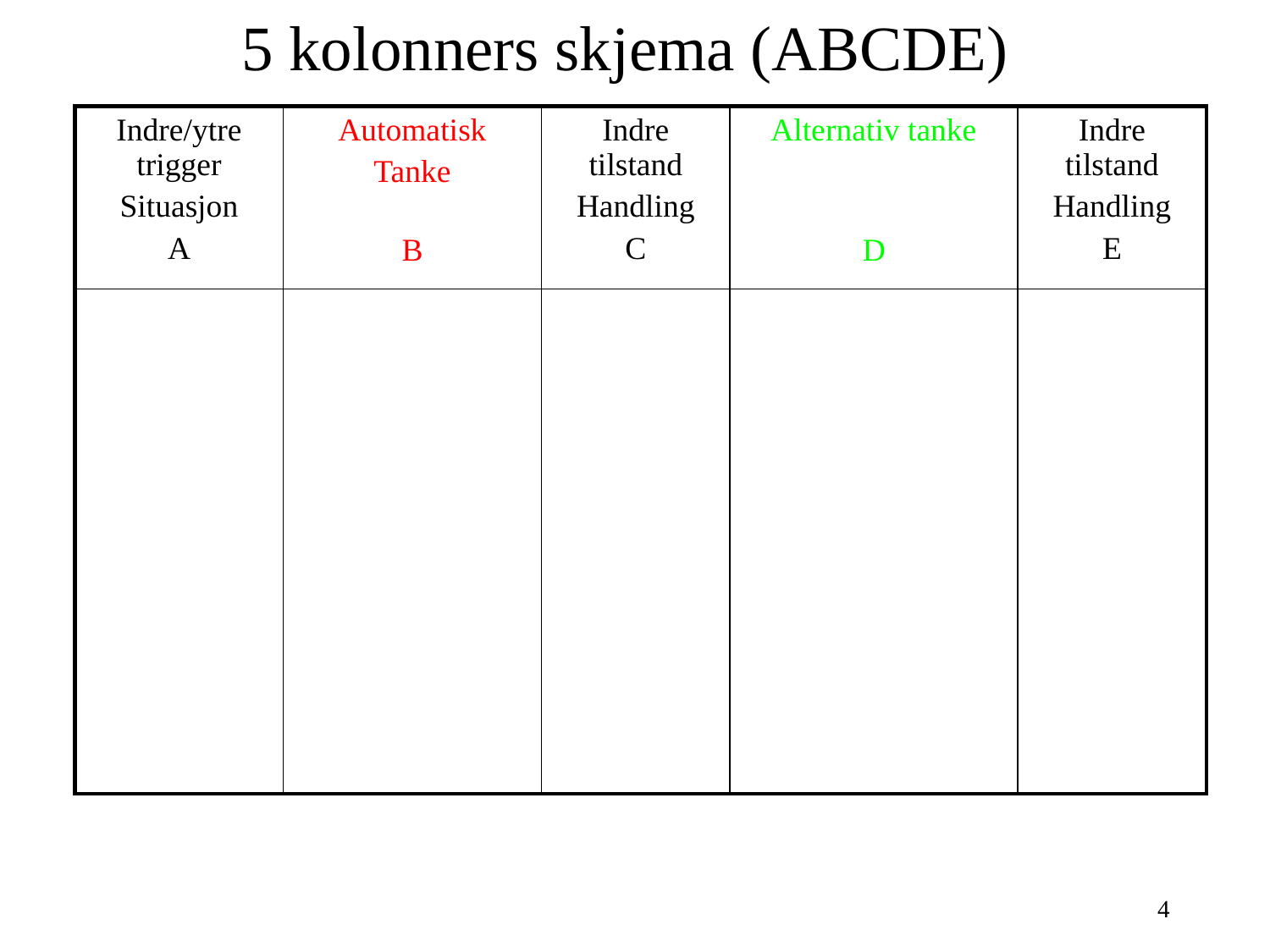

5 kolonners skjema (ABCDE)
| Indre/ytre trigger Situasjon A | Automatisk Tanke B | Indre tilstand Handling C | Alternativ tanke D | Indre tilstand Handling E |
| --- | --- | --- | --- | --- |
|  |  |  |  |  |
4